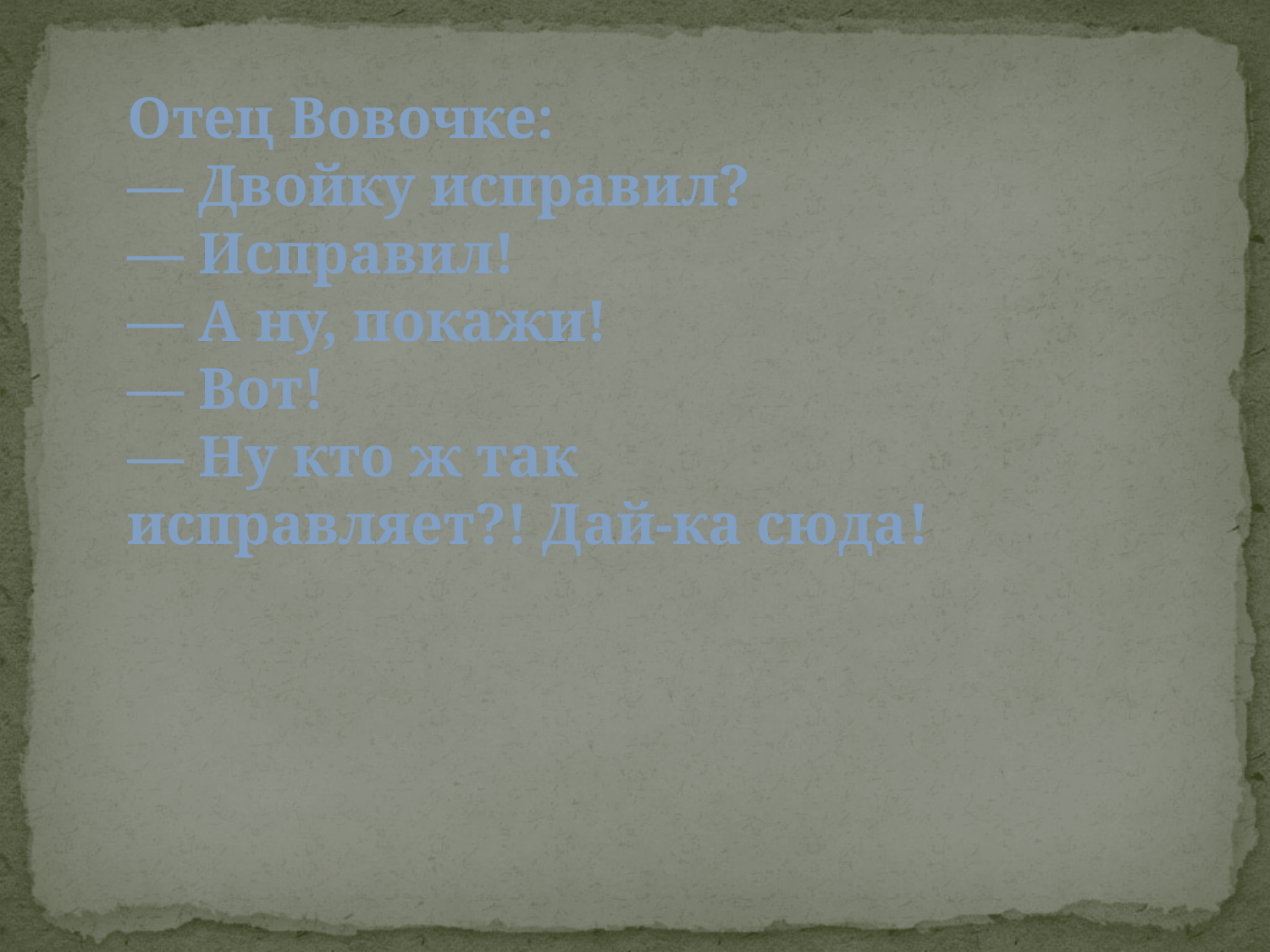

Отец Вовочке:
— Двойку исправил?
— Исправил!
— А ну, покажи!
— Вот!
— Ну кто ж так исправляет?! Дай-ка сюда!